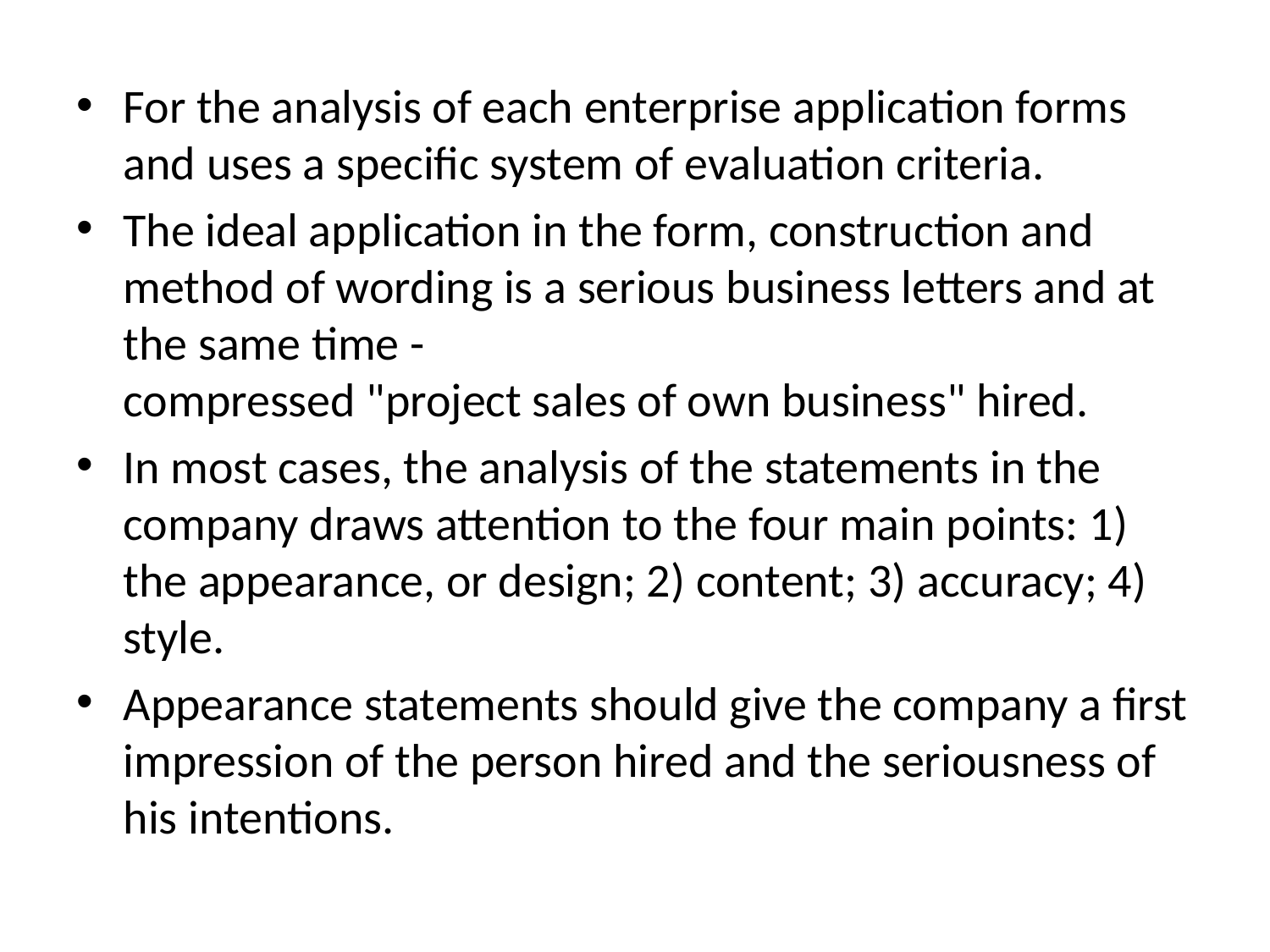

For the analysis of each enterprise application forms and uses a specific system of evaluation criteria.
The ideal application in the form, construction and method of wording is a serious business letters and at the same time -
compressed "project sales of own business" hired.
In most cases, the analysis of the statements in the company draws attention to the four main points: 1) the appearance, or design; 2) content; 3) accuracy; 4) style.
Appearance statements should give the company a first impression of the person hired and the seriousness of his intentions.